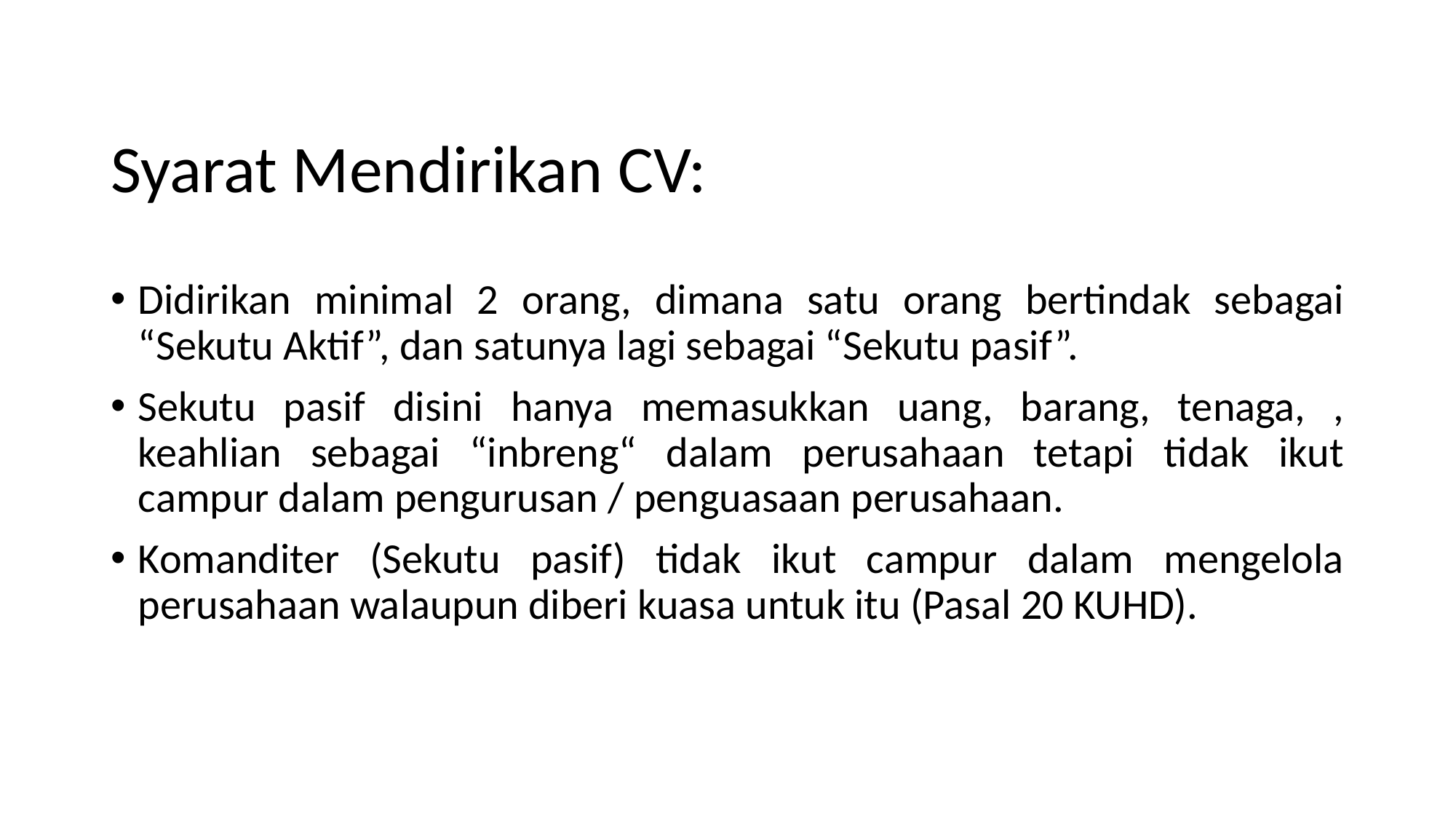

# Syarat Mendirikan CV:
Didirikan minimal 2 orang, dimana satu orang bertindak sebagai “Sekutu Aktif”, dan satunya lagi sebagai “Sekutu pasif”.
Sekutu pasif disini hanya memasukkan uang, barang, tenaga, , keahlian sebagai “inbreng“ dalam perusahaan tetapi tidak ikut campur dalam pengurusan / penguasaan perusahaan.
Komanditer (Sekutu pasif) tidak ikut campur dalam mengelola perusahaan walaupun diberi kuasa untuk itu (Pasal 20 KUHD).